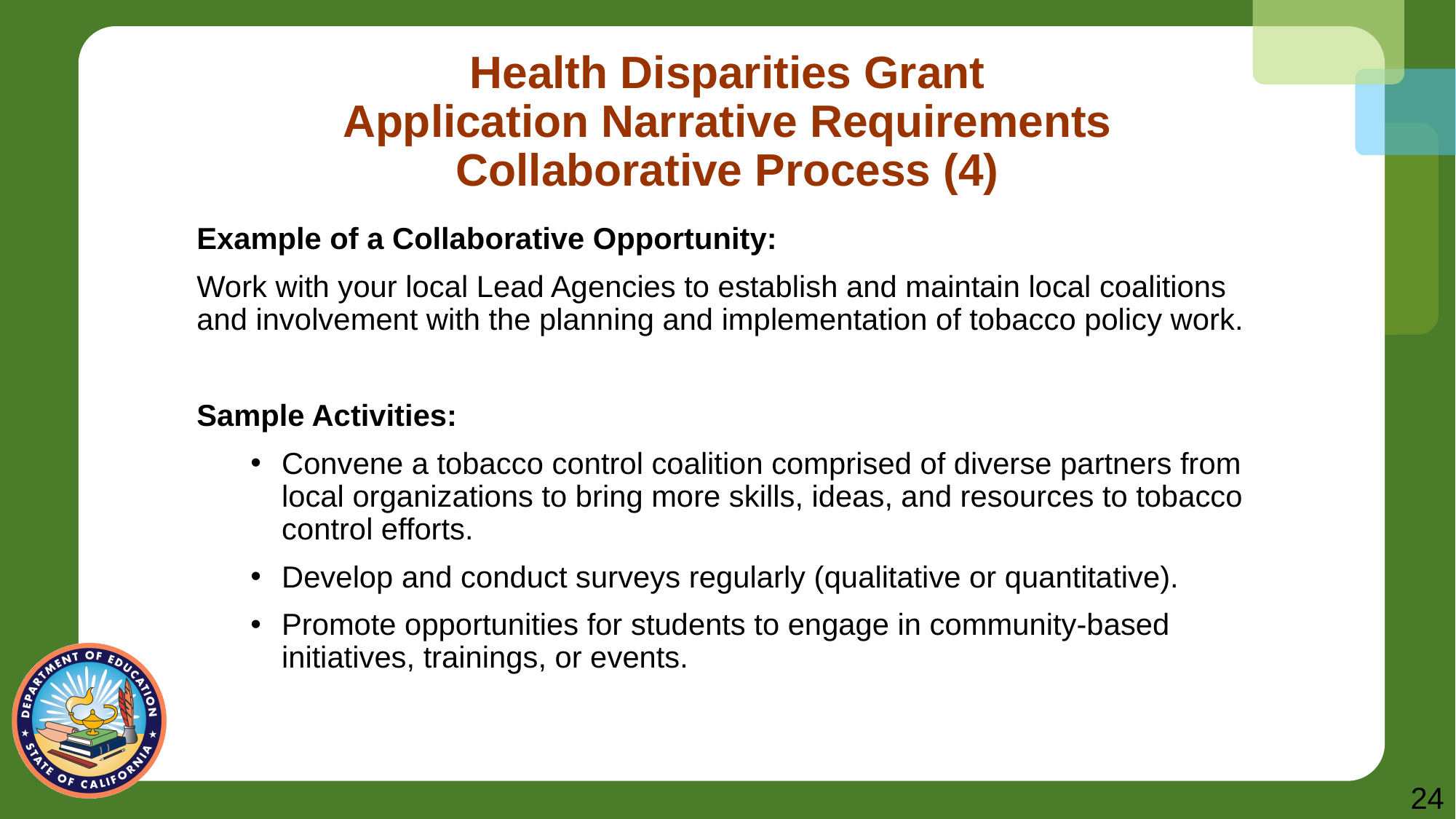

# Health Disparities Grant Application Narrative Requirements Collaborative Process (4)
Example of a Collaborative Opportunity:
Work with your local Lead Agencies to establish and maintain local coalitions and involvement with the planning and implementation of tobacco policy work.

Sample Activities:
Convene a tobacco control coalition comprised of diverse partners from local organizations to bring more skills, ideas, and resources to tobacco control efforts.
Develop and conduct surveys regularly (qualitative or quantitative).
Promote opportunities for students to engage in community-based initiatives, trainings, or events.
24